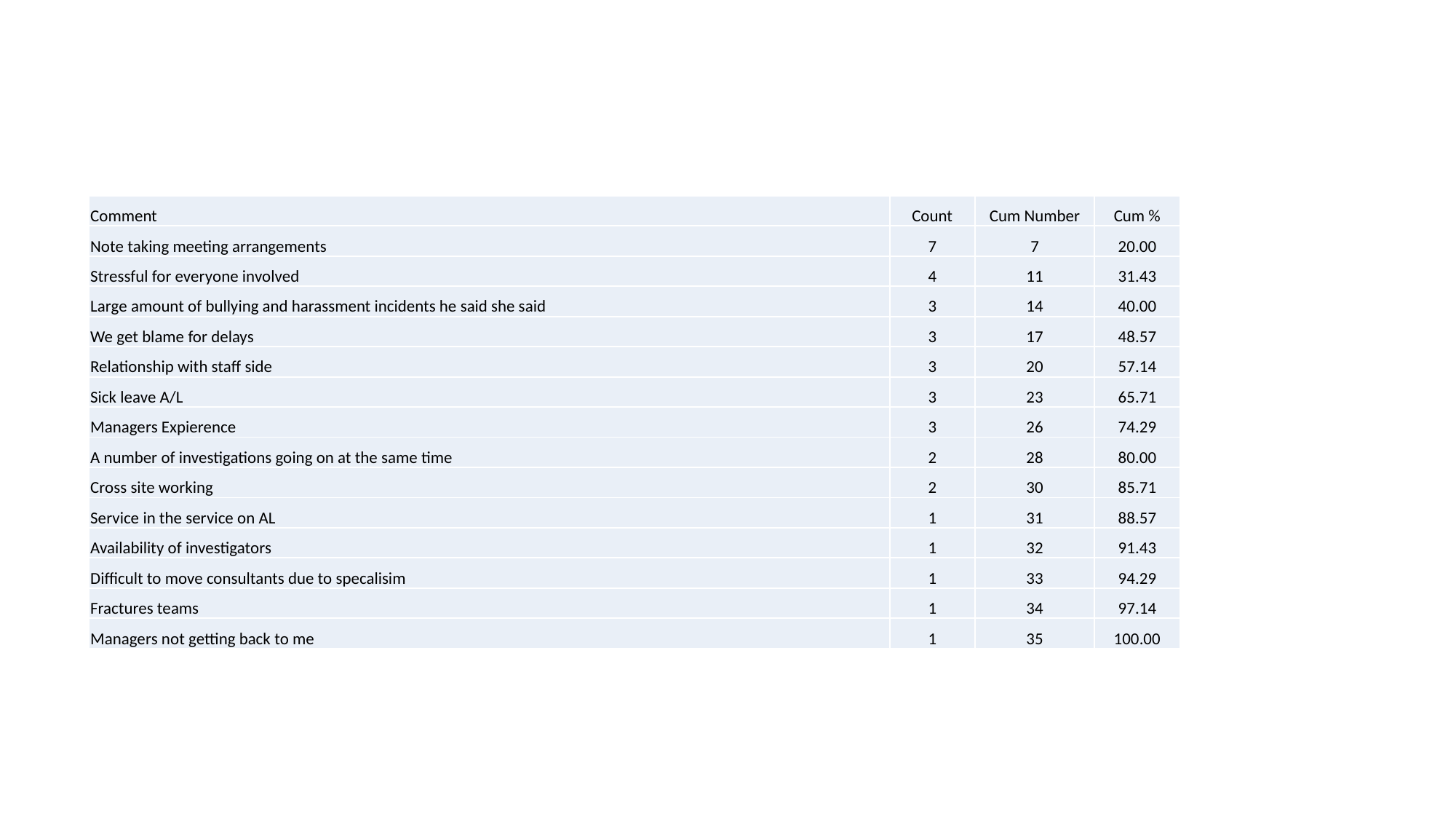

| Comment | Count | Cum Number | Cum % |
| --- | --- | --- | --- |
| Note taking meeting arrangements | 7 | 7 | 20.00 |
| Stressful for everyone involved | 4 | 11 | 31.43 |
| Large amount of bullying and harassment incidents he said she said | 3 | 14 | 40.00 |
| We get blame for delays | 3 | 17 | 48.57 |
| Relationship with staff side | 3 | 20 | 57.14 |
| Sick leave A/L | 3 | 23 | 65.71 |
| Managers Expierence | 3 | 26 | 74.29 |
| A number of investigations going on at the same time | 2 | 28 | 80.00 |
| Cross site working | 2 | 30 | 85.71 |
| Service in the service on AL | 1 | 31 | 88.57 |
| Availability of investigators | 1 | 32 | 91.43 |
| Difficult to move consultants due to specalisim | 1 | 33 | 94.29 |
| Fractures teams | 1 | 34 | 97.14 |
| Managers not getting back to me | 1 | 35 | 100.00 |